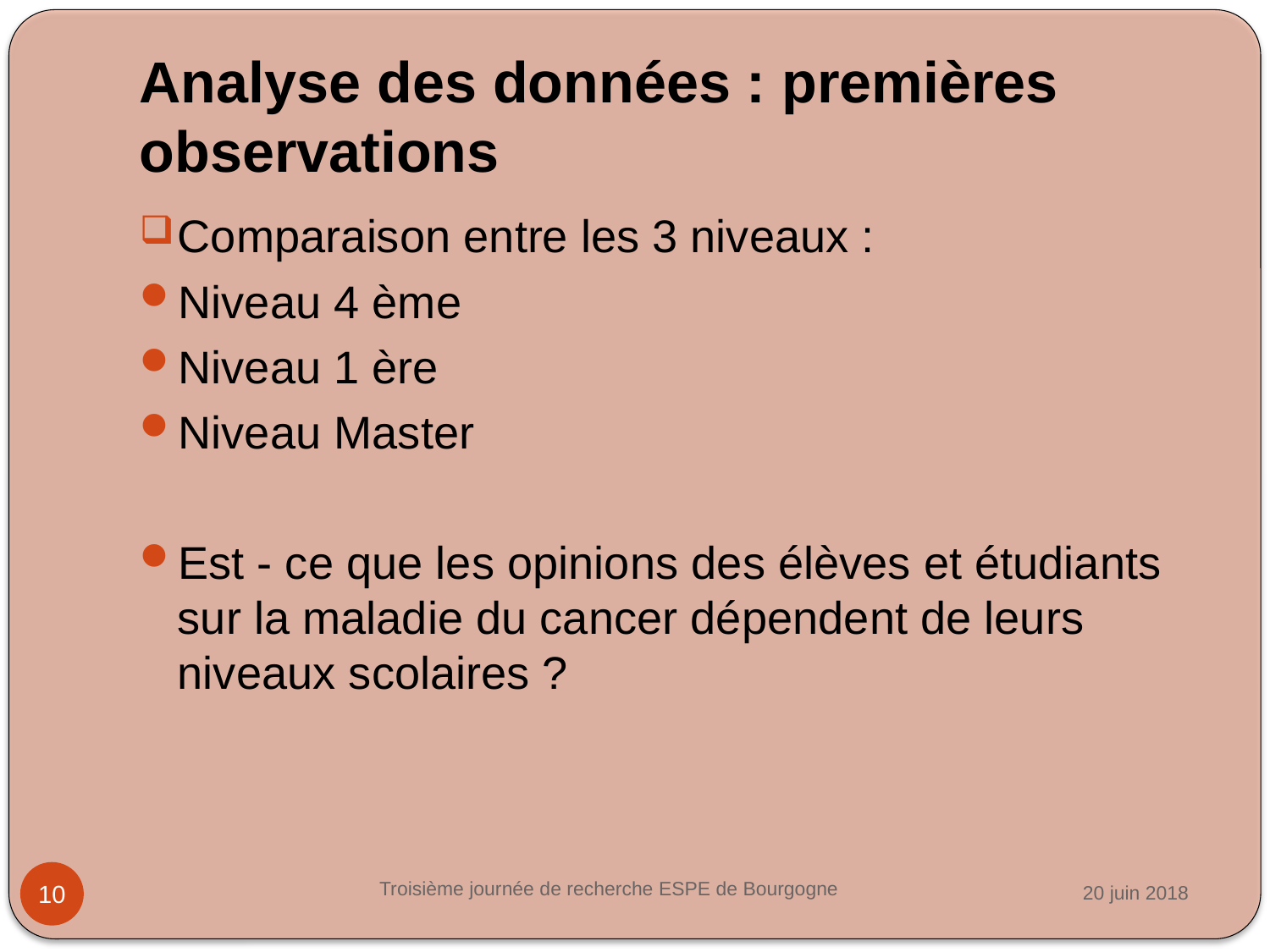

# Analyse des données : premières observations
Comparaison entre les 3 niveaux :
Niveau 4 ème
Niveau 1 ère
Niveau Master

Est - ce que les opinions des élèves et étudiants sur la maladie du cancer dépendent de leurs niveaux scolaires ?

Troisième journée de recherche ESPE de Bourgogne
20 juin 2018
10